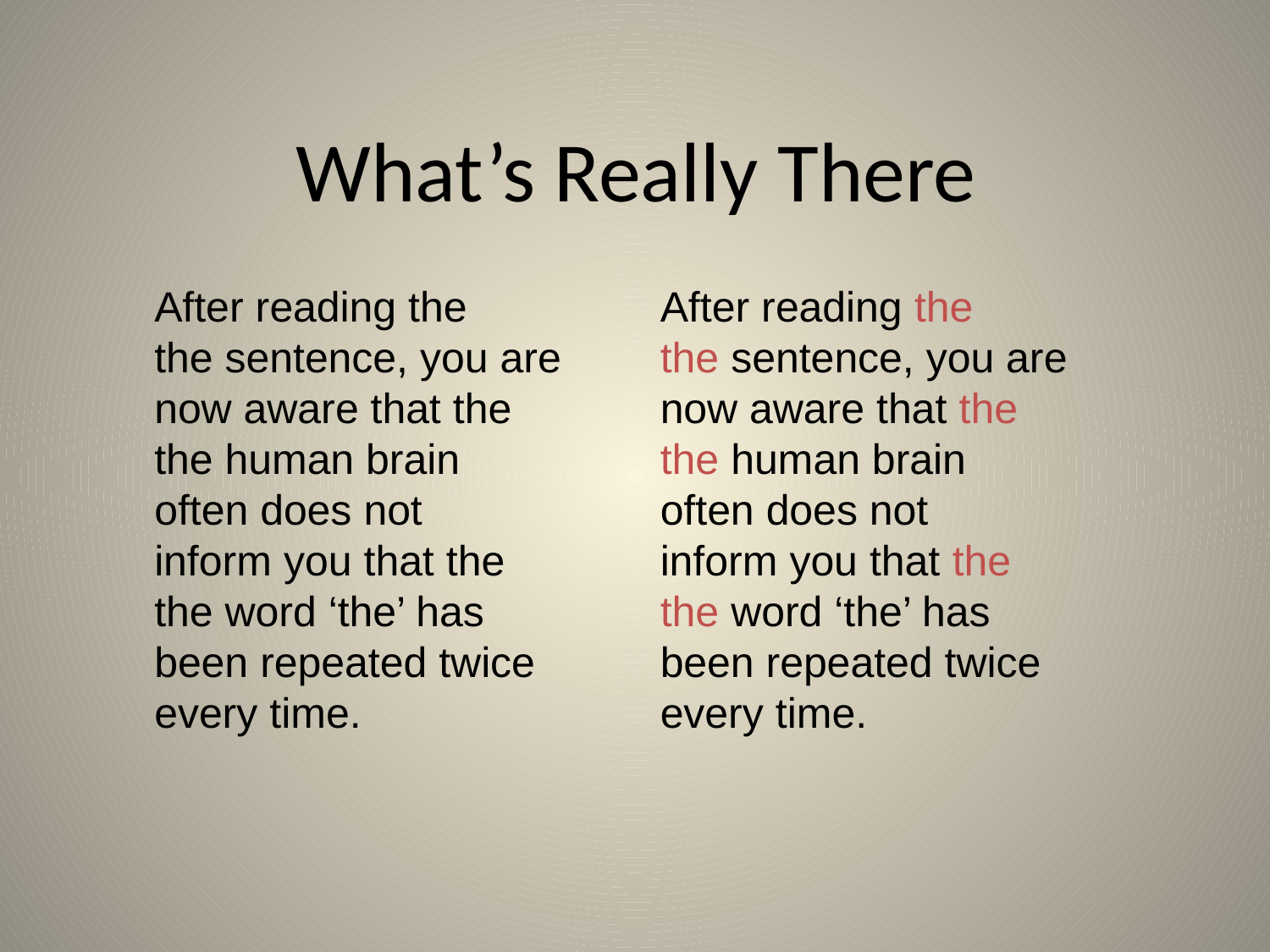

What’s Really There
After reading the
the sentence, you are
now aware that the
the human brain
often does not
inform you that the
the word ‘the’ has
been repeated twice
every time.

After reading the
the sentence, you are
now aware that the
the human brain
often does not
inform you that the
the word ‘the’ has
been repeated twice
every time.